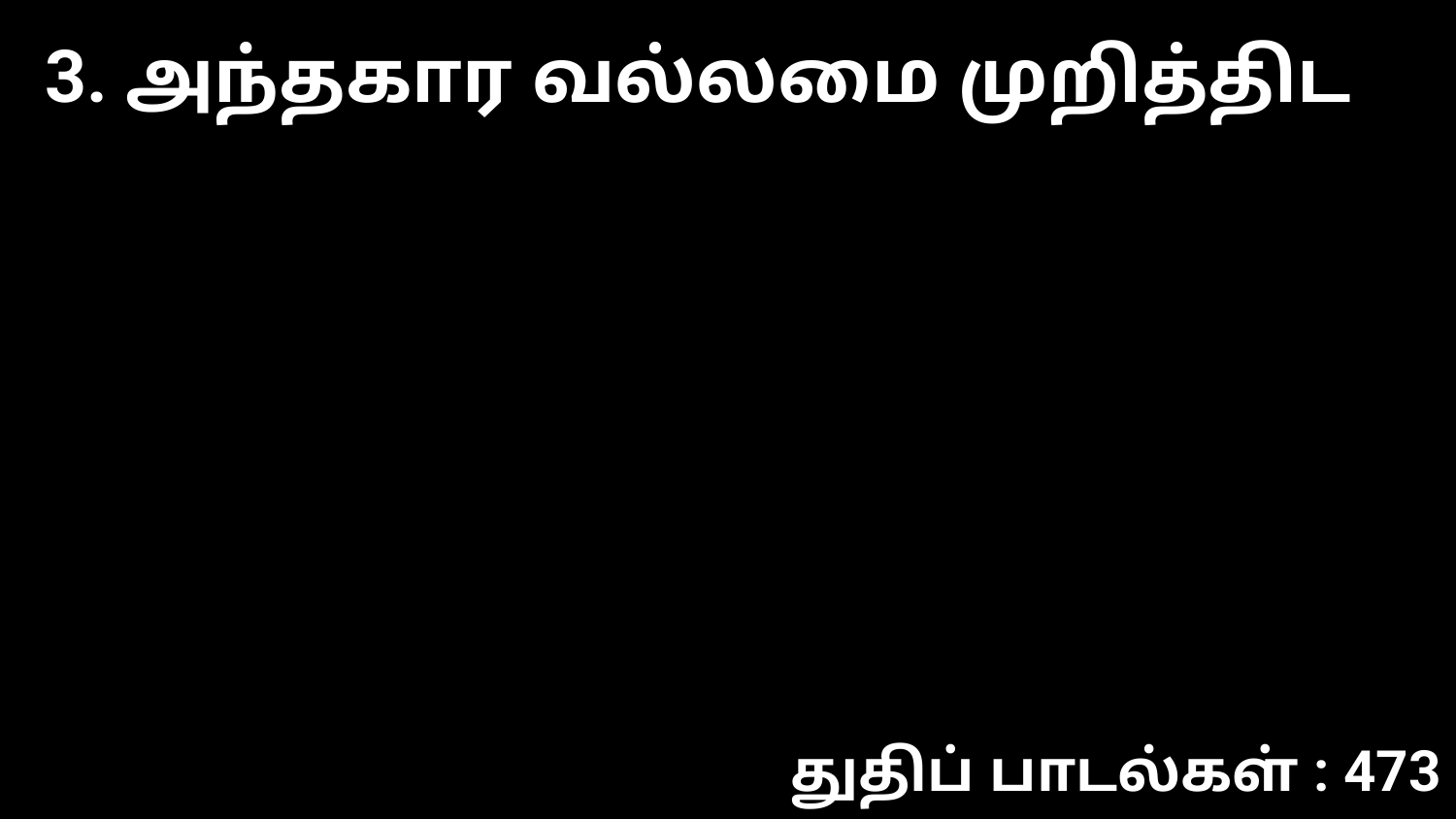

3. அந்தகார வல்லமை முறித்திட
துதிப் பாடல்கள் : 473